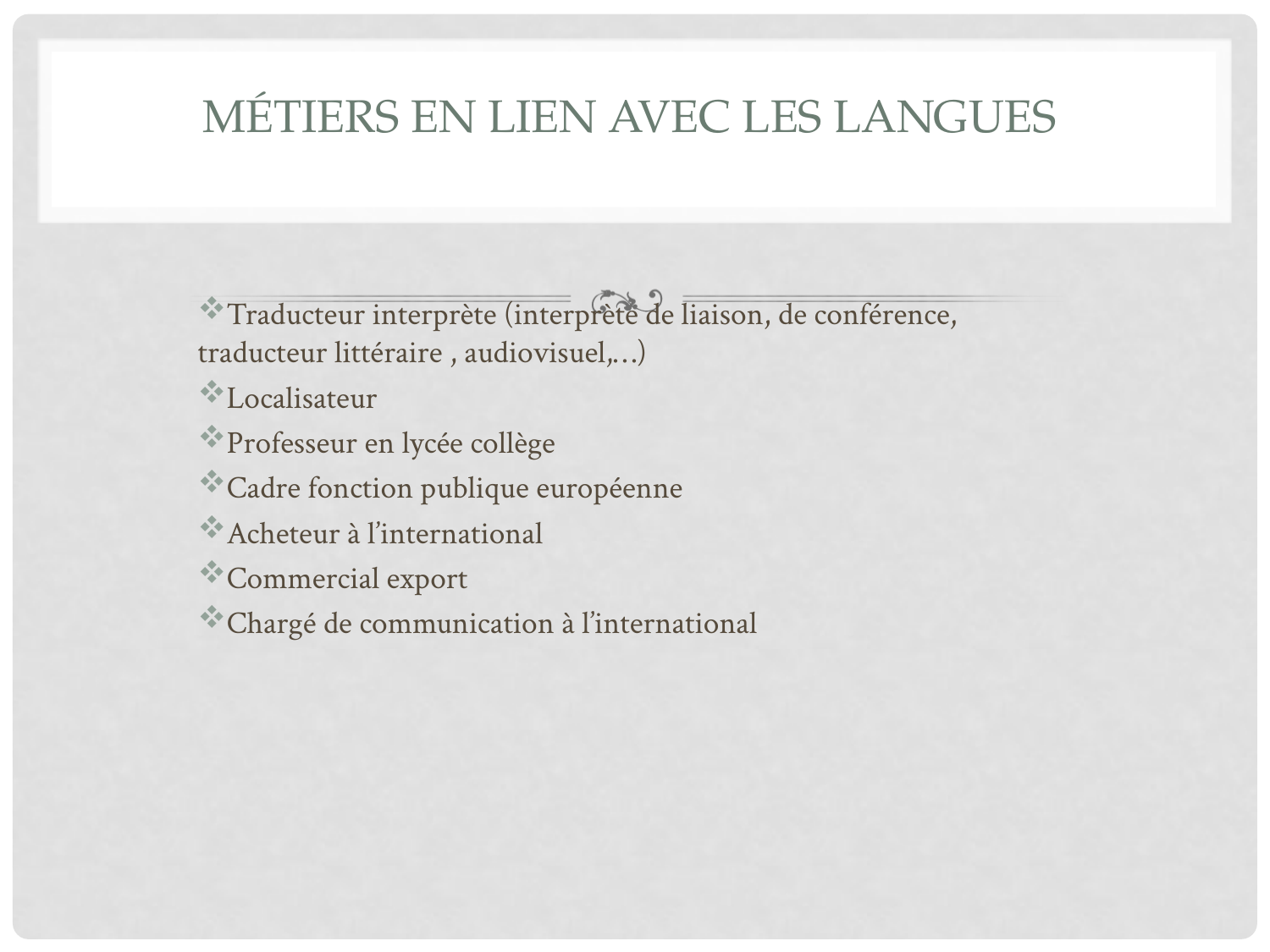

# Métiers en lien avec les langues
Traducteur interprète (interprète de liaison, de conférence, traducteur littéraire , audiovisuel,…)
Localisateur
Professeur en lycée collège
Cadre fonction publique européenne
Acheteur à l’international
Commercial export
Chargé de communication à l’international